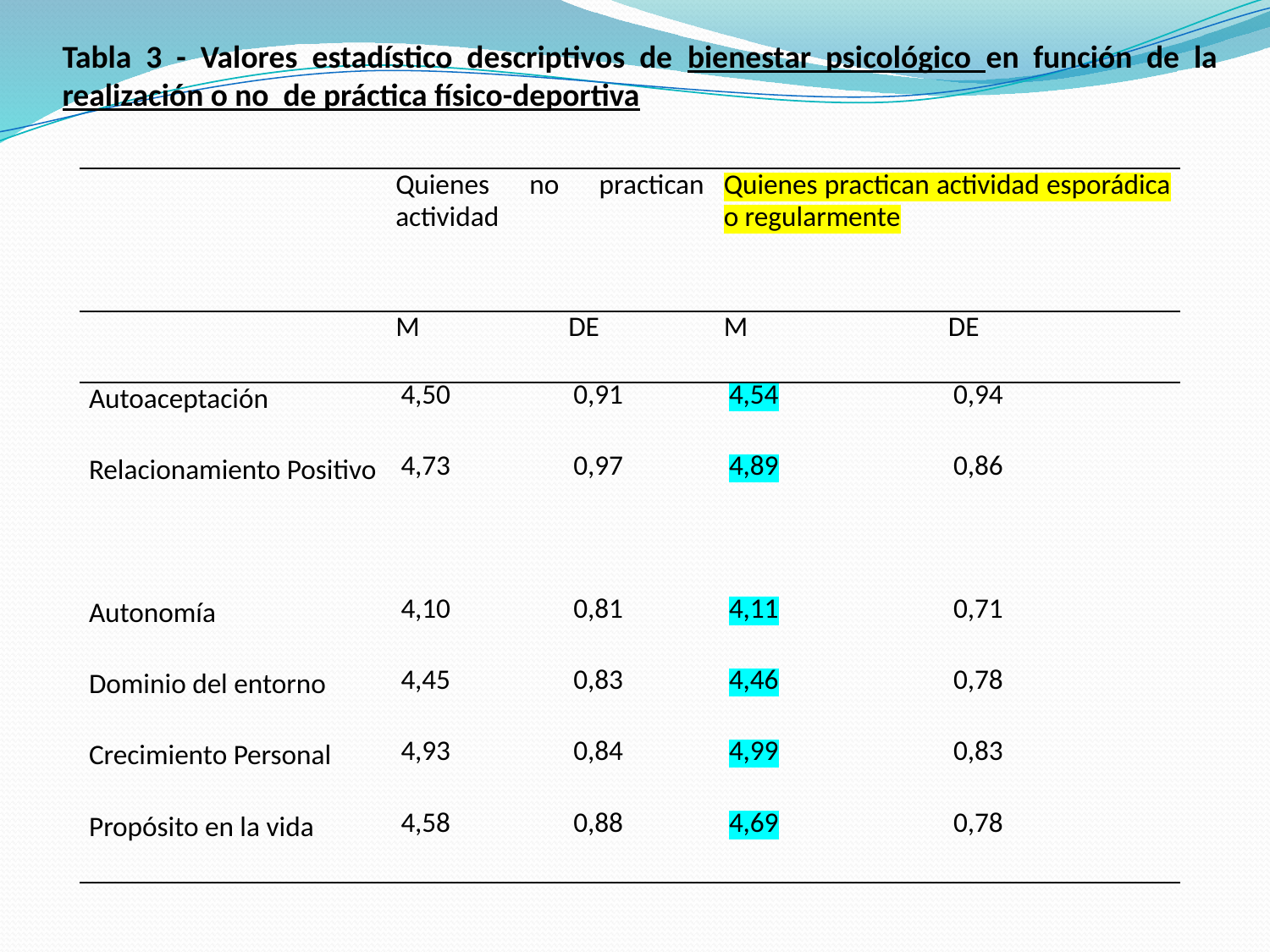

Tabla 3 - Valores estadístico descriptivos de bienestar psicológico en función de la realización o no  de práctica físico-deportiva
|  | Quienes no practican actividad |  | Quienes practican actividad esporádica o regularmente |  |
| --- | --- | --- | --- | --- |
|  | M | DE | M | DE |
| Autoaceptación | 4,50 | 0,91 | 4,54 | 0,94 |
| Relacionamiento Positivo | 4,73 | 0,97 | 4,89 | 0,86 |
| Autonomía | 4,10 | 0,81 | 4,11 | 0,71 |
| Dominio del entorno | 4,45 | 0,83 | 4,46 | 0,78 |
| Crecimiento Personal | 4,93 | 0,84 | 4,99 | 0,83 |
| Propósito en la vida | 4,58 | 0,88 | 4,69 | 0,78 |